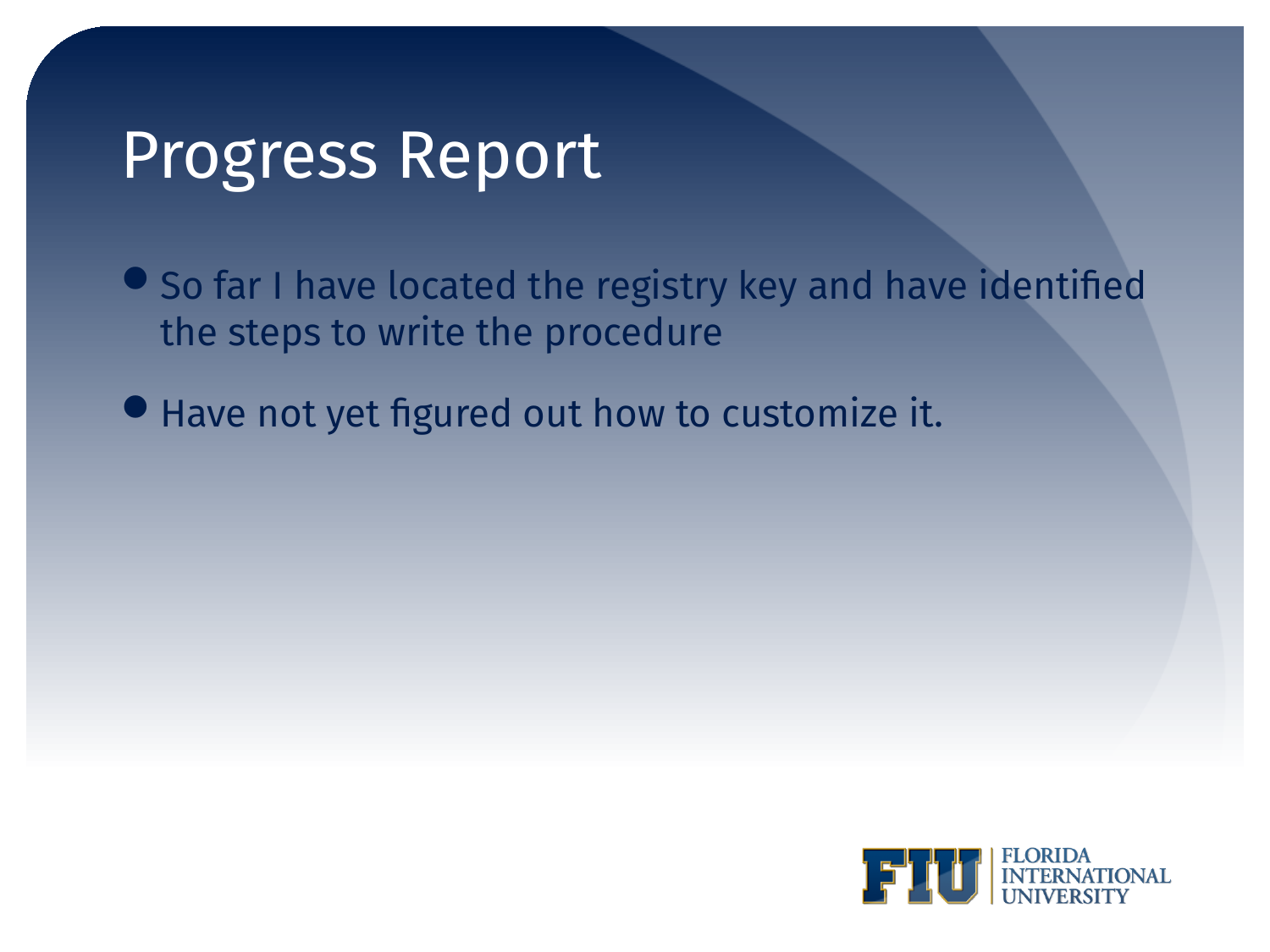

# Progress Report
So far I have located the registry key and have identified the steps to write the procedure
Have not yet figured out how to customize it.